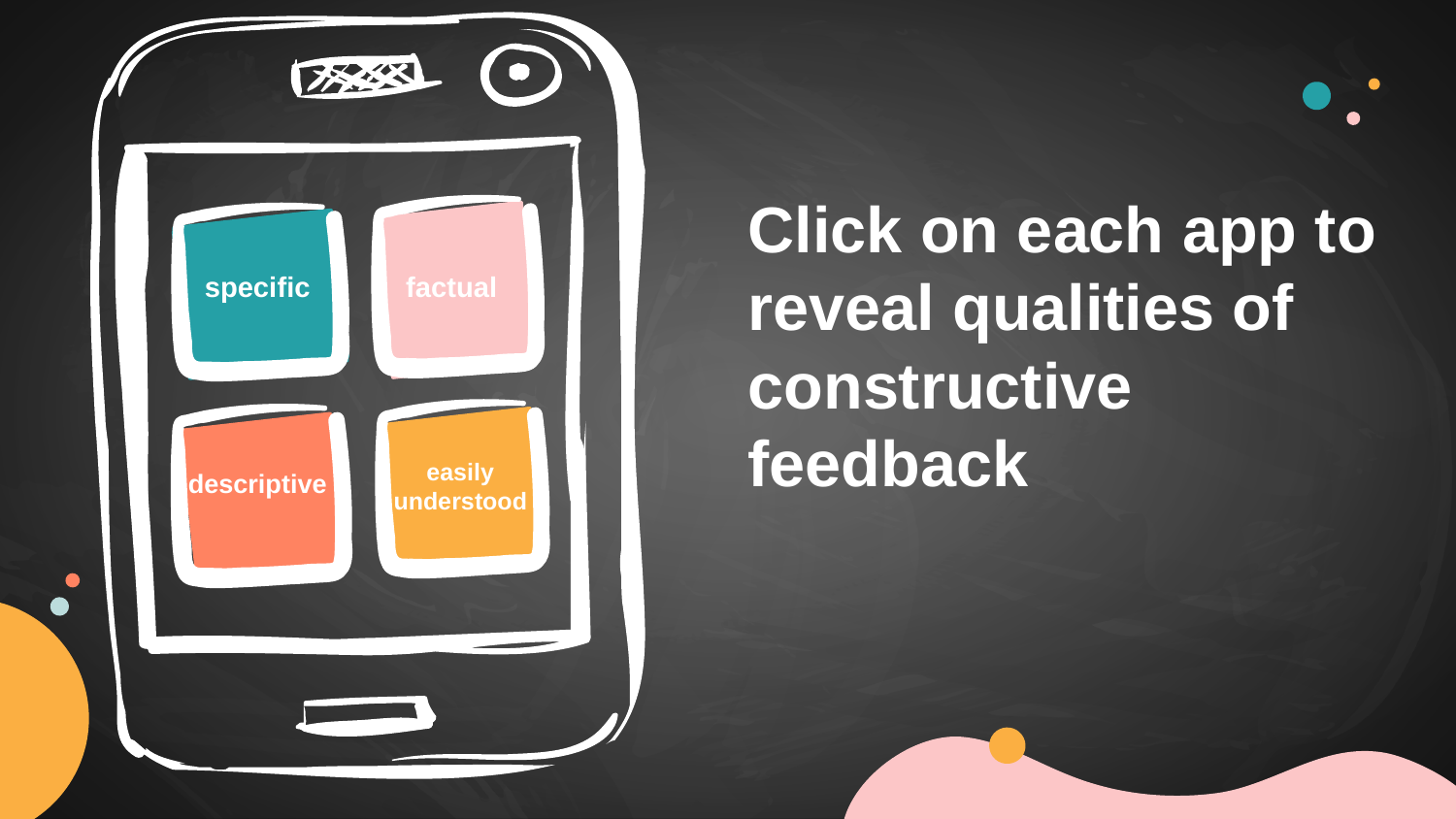

Click on each app to reveal qualities of constructive feedback
2

factual
1

specific
4

easily understood

descriptive
3